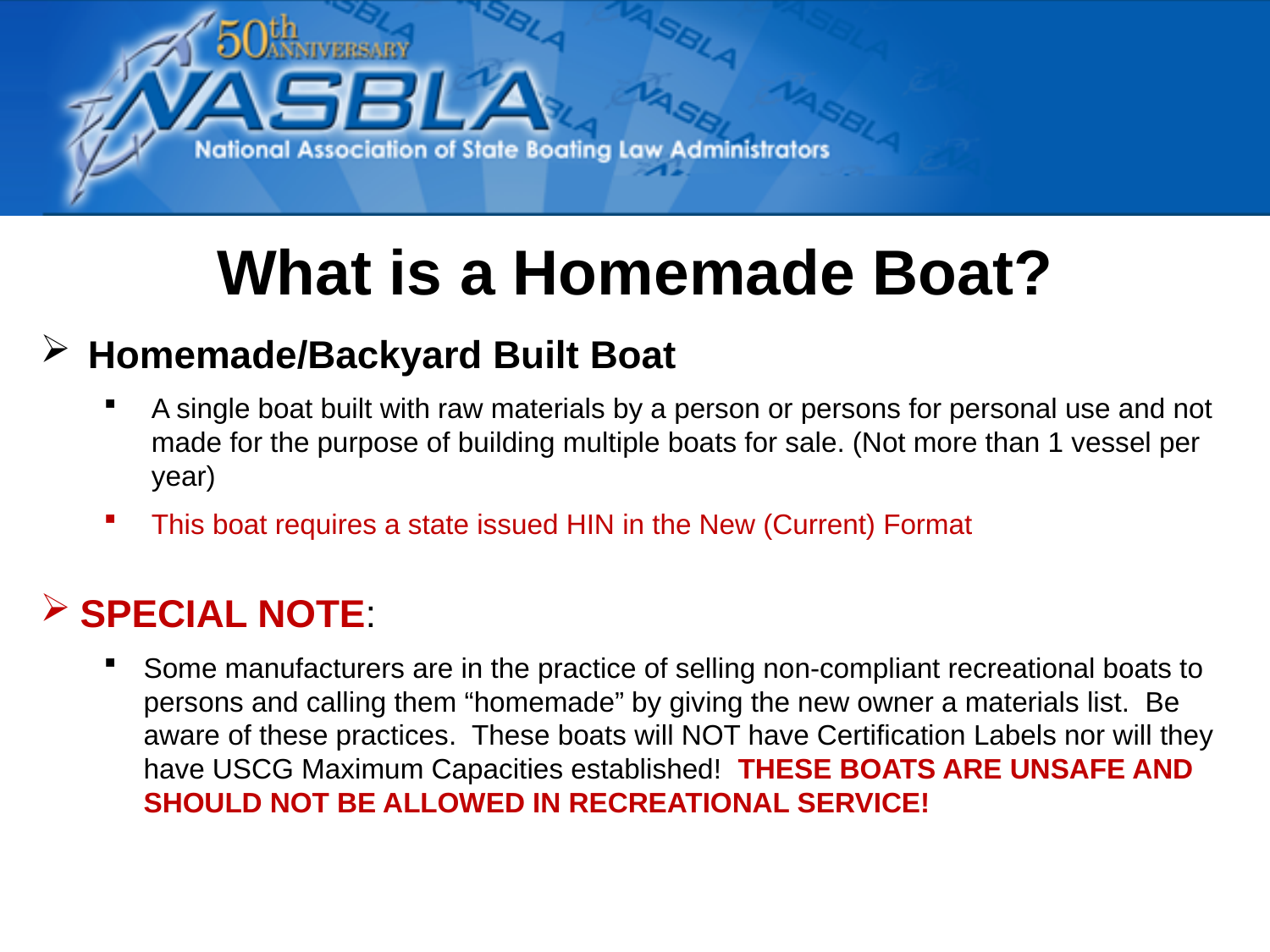

What is a Homemade Boat?
Homemade/Backyard Built Boat
A single boat built with raw materials by a person or persons for personal use and not made for the purpose of building multiple boats for sale. (Not more than 1 vessel per year)
This boat requires a state issued HIN in the New (Current) Format

SPECIAL NOTE:
Some manufacturers are in the practice of selling non-compliant recreational boats to persons and calling them “homemade” by giving the new owner a materials list.  Be aware of these practices.  These boats will NOT have Certification Labels nor will they have USCG Maximum Capacities established!  THESE BOATS ARE UNSAFE AND SHOULD NOT BE ALLOWED IN RECREATIONAL SERVICE!